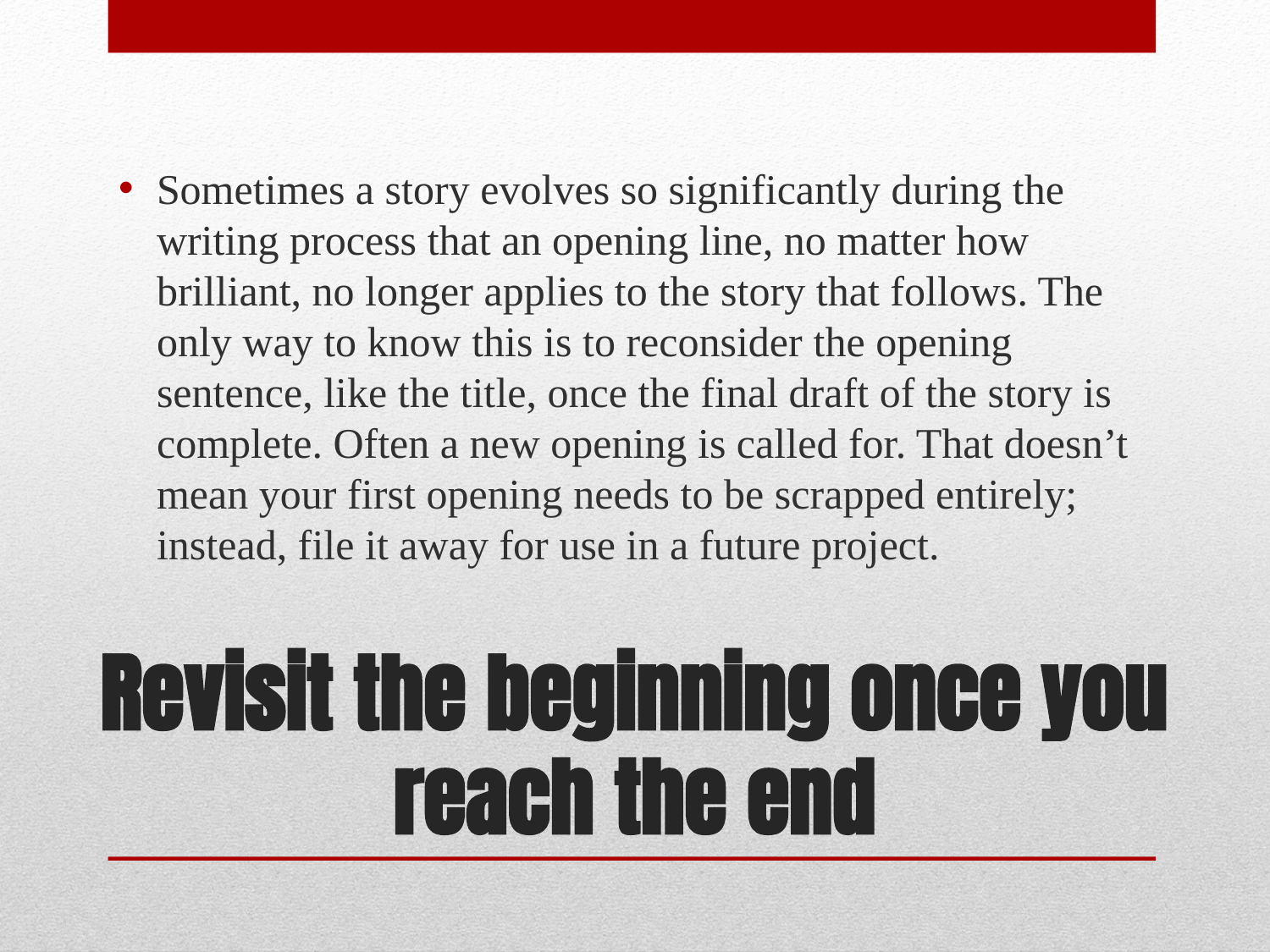

Sometimes a story evolves so significantly during the writing process that an opening line, no matter how brilliant, no longer applies to the story that follows. The only way to know this is to reconsider the opening sentence, like the title, once the final draft of the story is complete. Often a new opening is called for. That doesn’t mean your first opening needs to be scrapped entirely; instead, file it away for use in a future project.
# Revisit the beginning once you reach the end